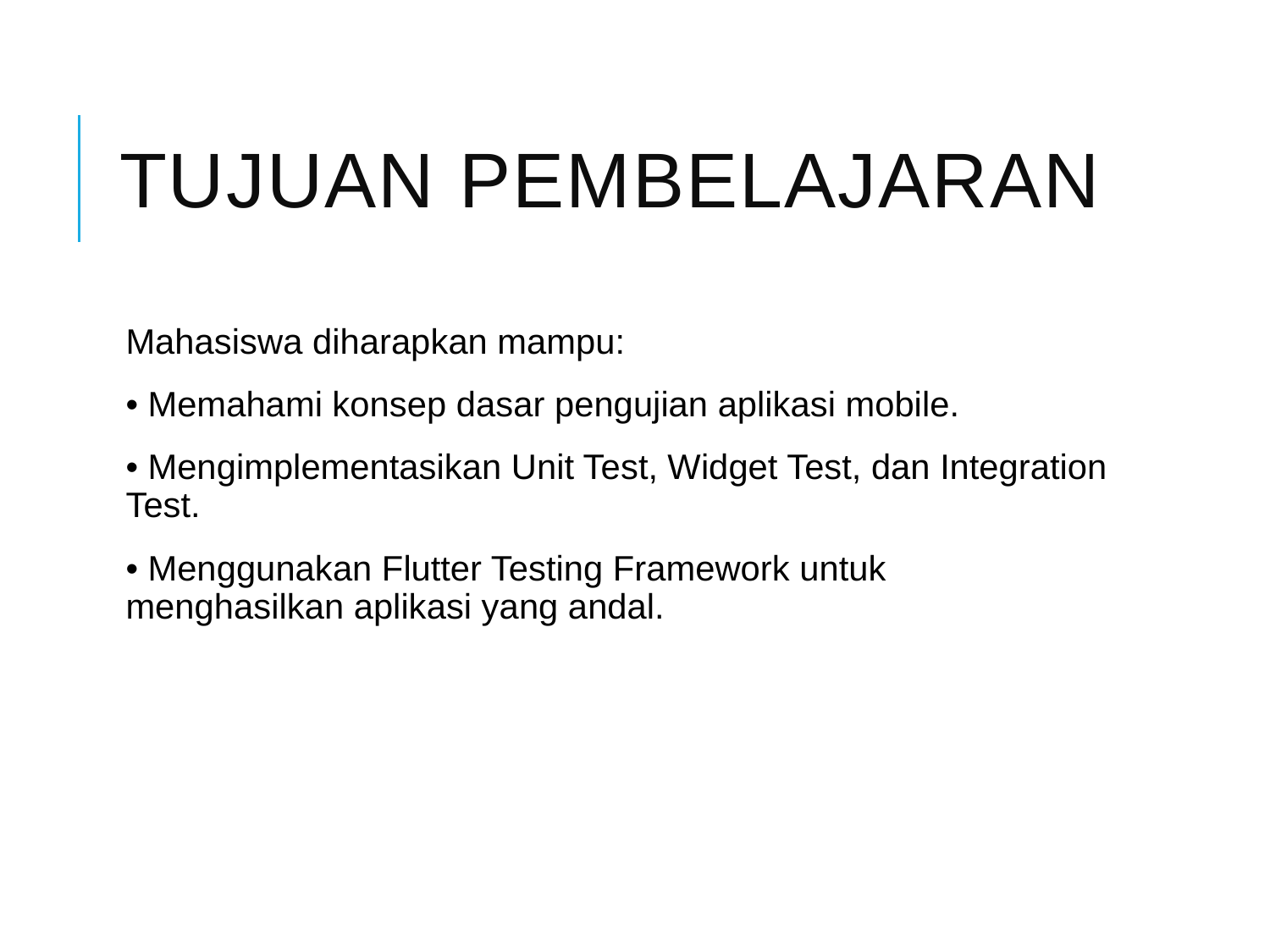

# Tujuan Pembelajaran
Mahasiswa diharapkan mampu:
• Memahami konsep dasar pengujian aplikasi mobile.
• Mengimplementasikan Unit Test, Widget Test, dan Integration Test.
• Menggunakan Flutter Testing Framework untuk menghasilkan aplikasi yang andal.